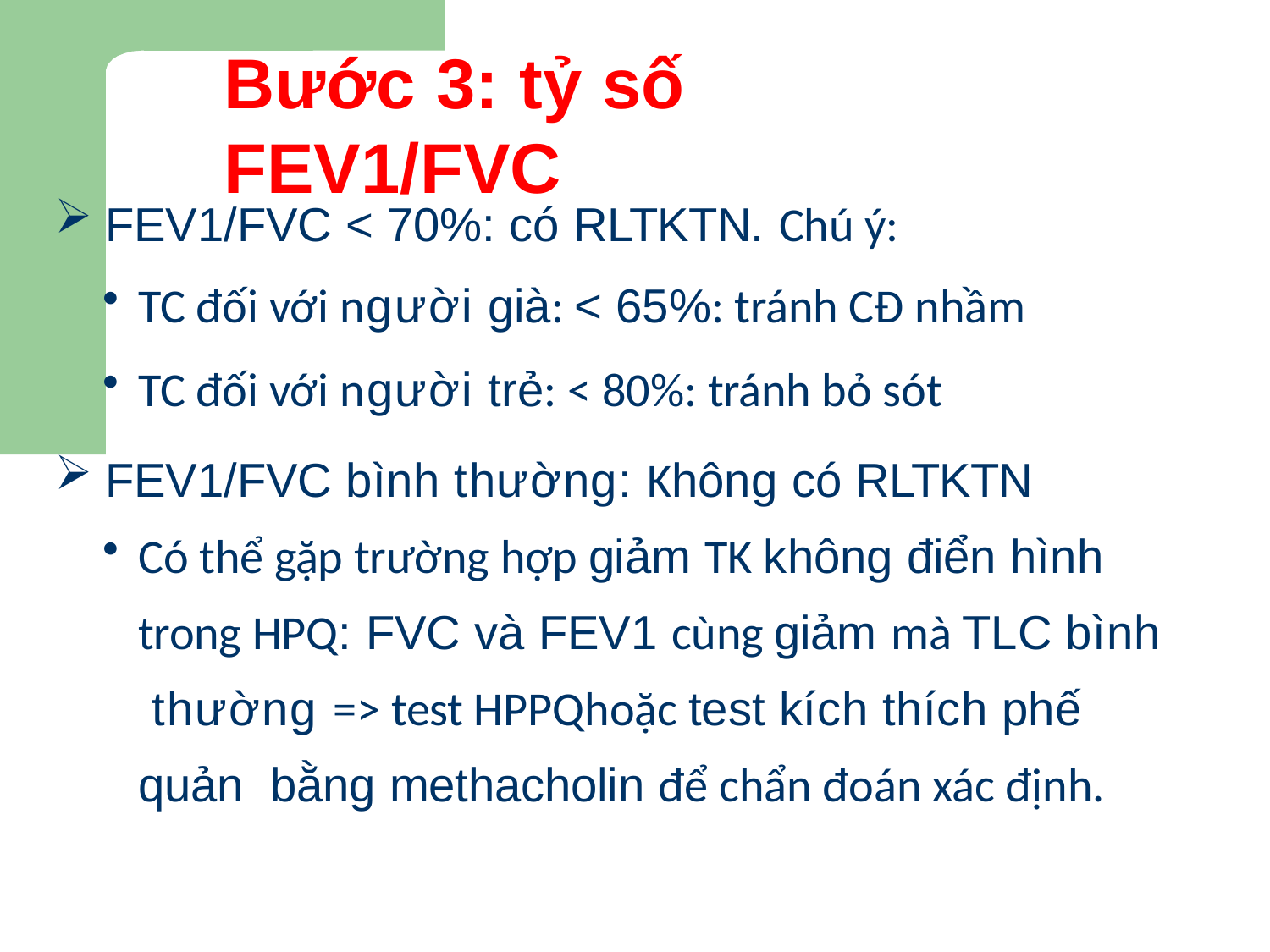

# Bước 3: tỷ số FEV1/FVC
FEV1/FVC < 70%: có RLTKTN. Chú ý:
TC đối với người già: < 65%: tránh CĐ nhầm
TC đối với người trẻ: < 80%: tránh bỏ sót
FEV1/FVC bình thường: Không có RLTKTN
Có thể gặp trường hợp giảm TK không điển hình  trong HPQ: FVC và FEV1 cùng giảm mà TLC bình  thường => test HPPQhoặc test kích thích phế quản  bằng methacholin để chẩn đoán xác định.